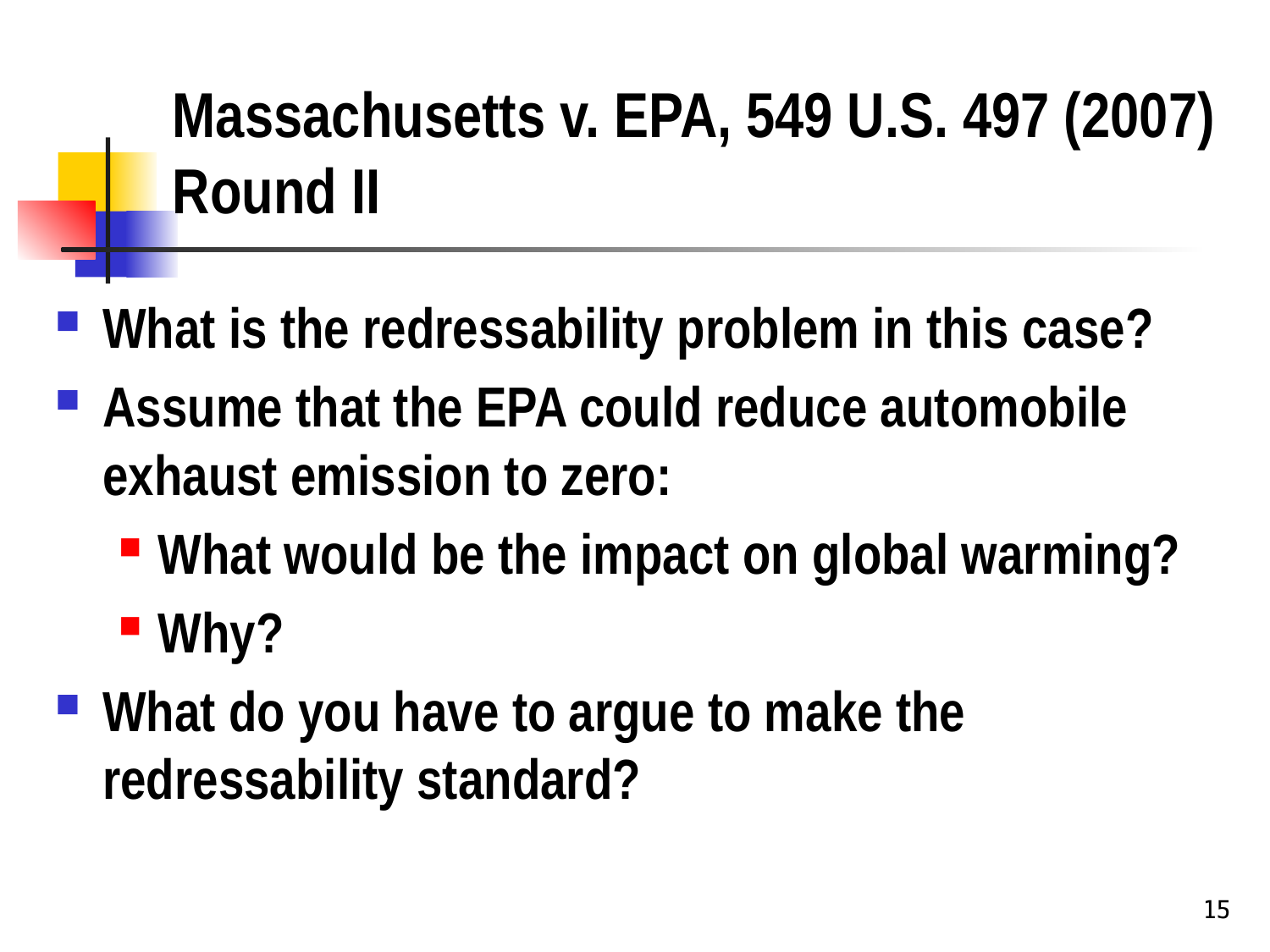

# Massachusetts v. EPA, 549 U.S. 497 (2007) Round II
What is the redressability problem in this case?
Assume that the EPA could reduce automobile exhaust emission to zero:
What would be the impact on global warming?
Why?
What do you have to argue to make the redressability standard?
15